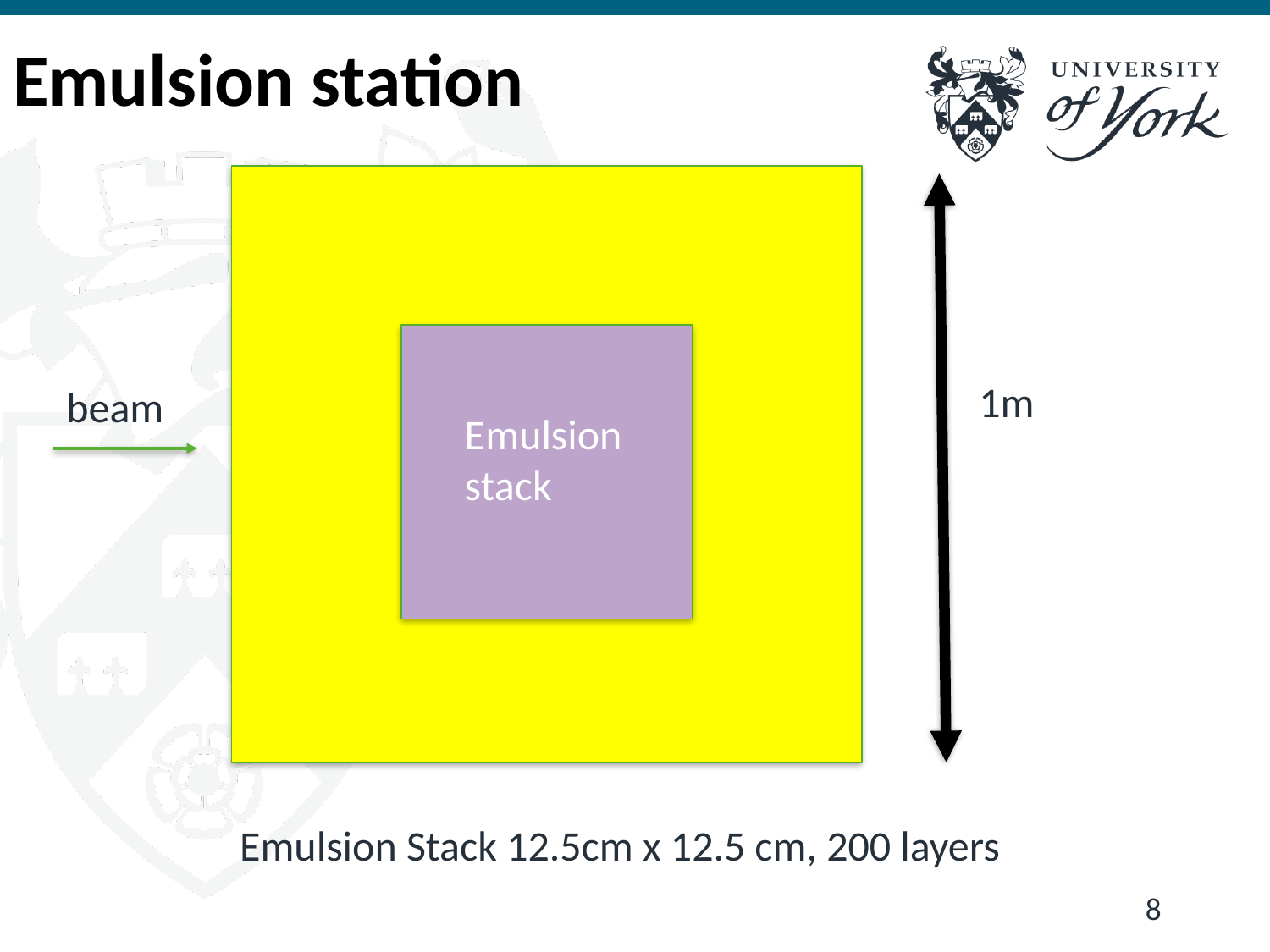

# Emulsion station

1m
beam
Emulsion stack
Emulsion Stack 12.5cm x 12.5 cm, 200 layers

8